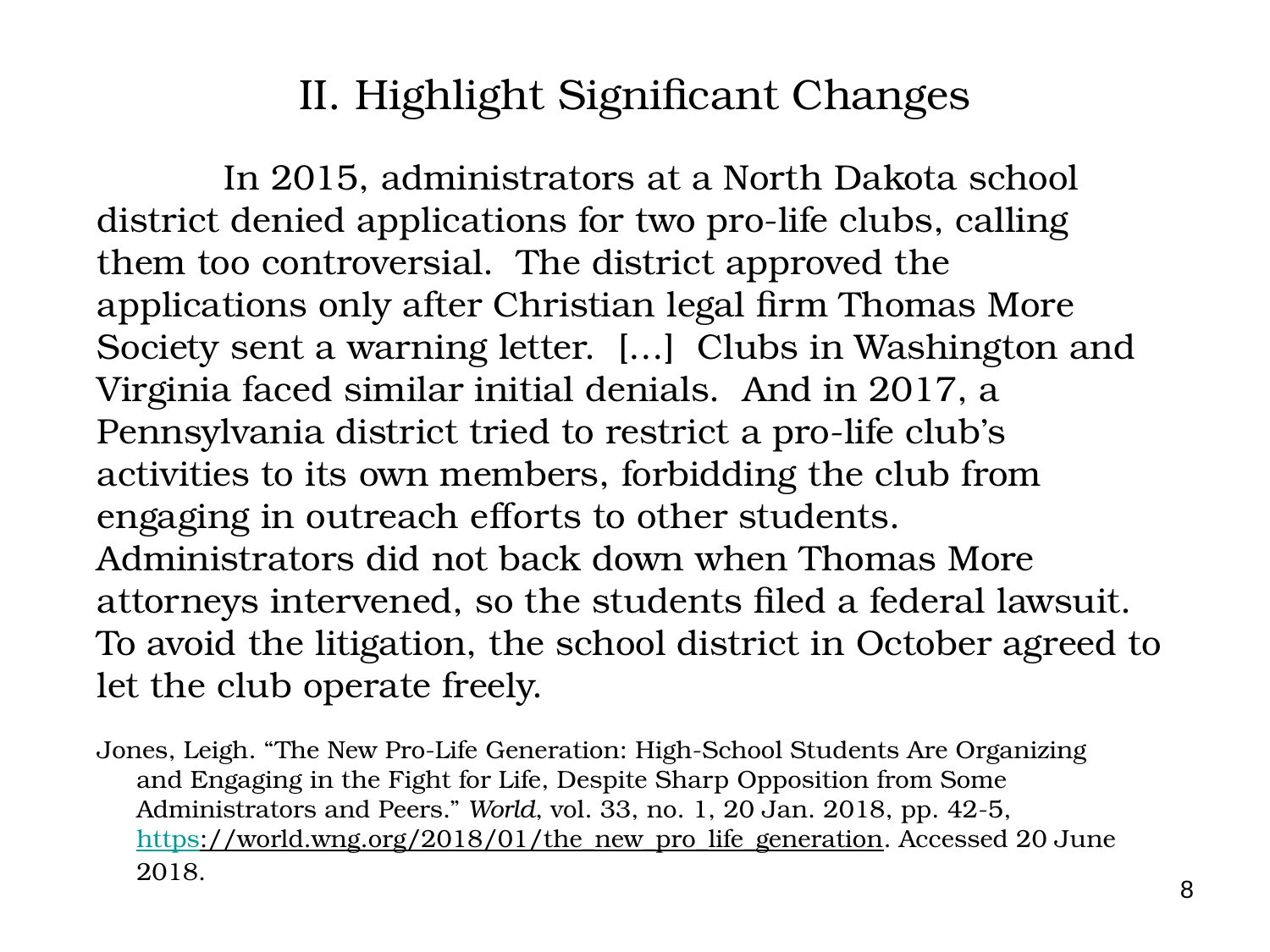

# II. Highlight Significant Changes
	In 2015, administrators at a North Dakota school district denied applications for two pro-life clubs, calling them too controversial.  The district approved the applications only after Christian legal firm Thomas More Society sent a warning letter.  […]  Clubs in Washington and Virginia faced similar initial denials.  And in 2017, a Pennsylvania district tried to restrict a pro-life club’s activities to its own members, forbidding the club from engaging in outreach efforts to other students.  Administrators did not back down when Thomas More attorneys intervened, so the students filed a federal lawsuit.  To avoid the litigation, the school district in October agreed to let the club operate freely.

Jones, Leigh. “The New Pro-Life Generation: High-School Students Are Organizing
     and Engaging in the Fight for Life, Despite Sharp Opposition from Some
     Administrators and Peers.” World, vol. 33, no. 1, 20 Jan. 2018, pp. 42-5,
     https://world.wng.org/2018/01/the_new_pro_life_generation. Accessed 20 June
     2018.
8